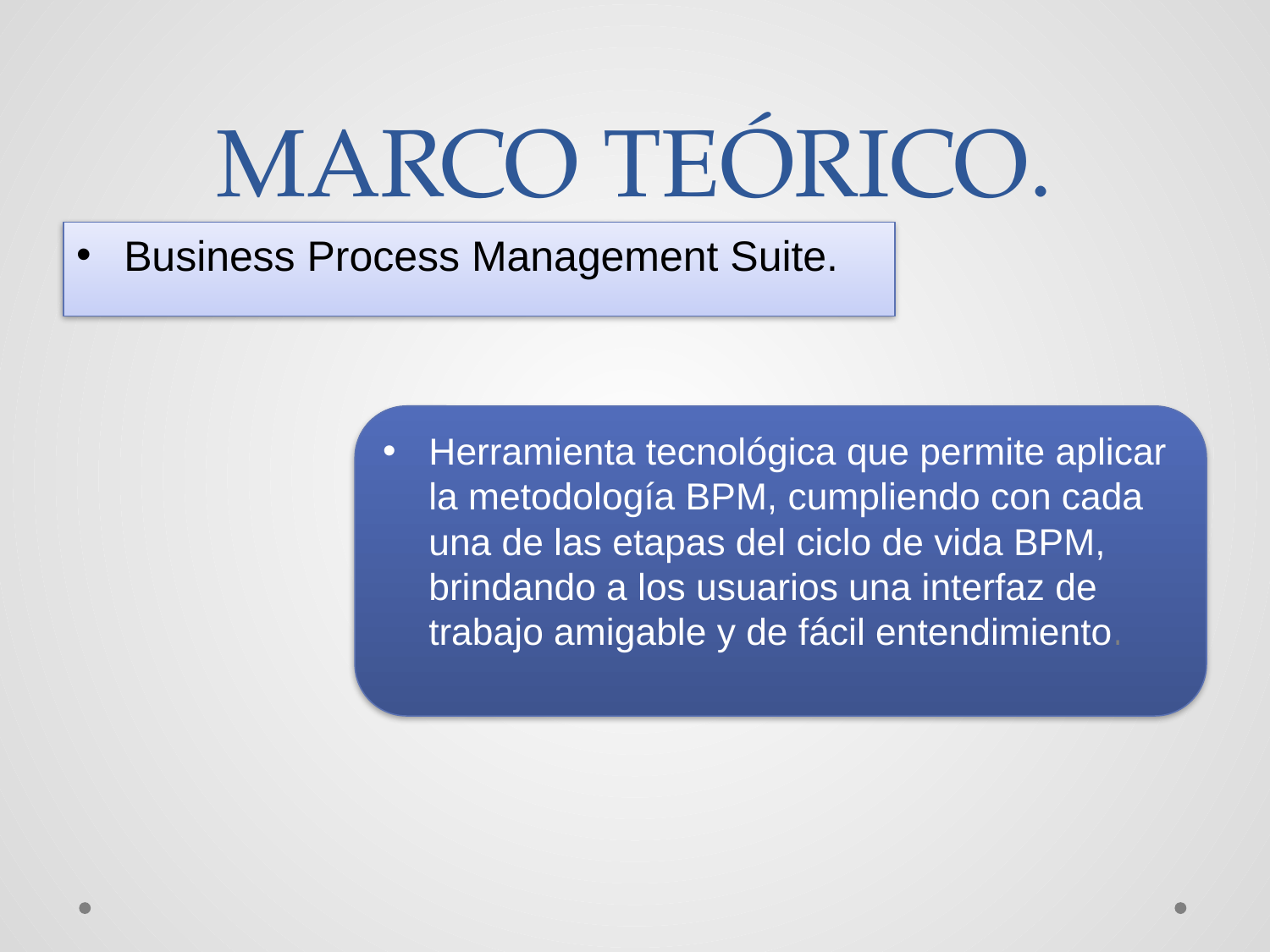

# MARCO TEÓRICO.
Business Process Management Suite.
Herramienta tecnológica que permite aplicar la metodología BPM, cumpliendo con cada una de las etapas del ciclo de vida BPM, brindando a los usuarios una interfaz de trabajo amigable y de fácil entendimiento.